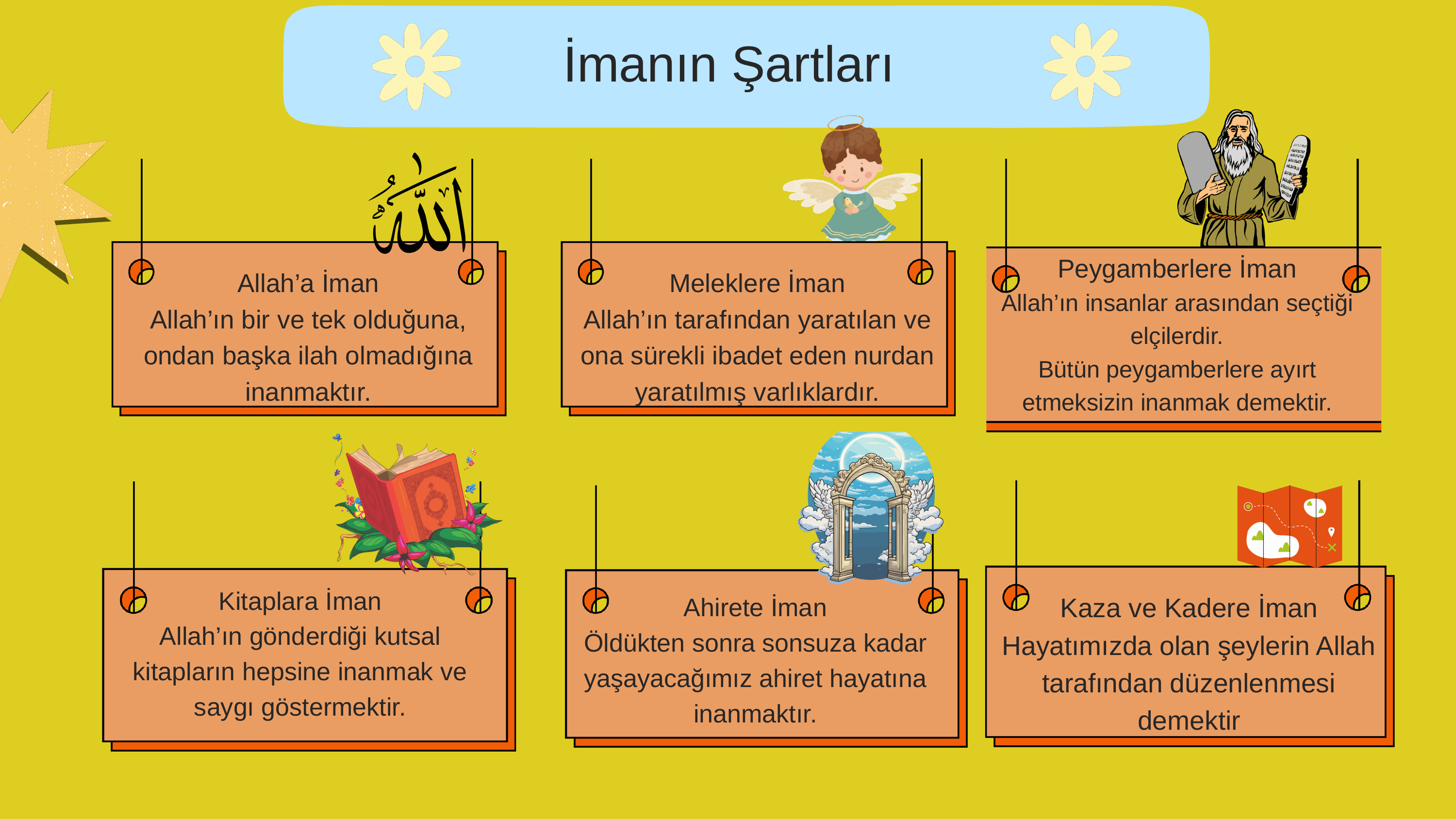

İmanın Şartları

Peygamberlere İman
Allah’ın insanlar arasından seçtiği elçilerdir.
Bütün peygamberlere ayırt etmeksizin inanmak demektir.

Allah’a İman
Allah’ın bir ve tek olduğuna, ondan başka ilah olmadığına inanmaktır.

Meleklere İman
Allah’ın tarafından yaratılan ve ona sürekli ibadet eden nurdan yaratılmış varlıklardır.

Kitaplara İman
Allah’ın gönderdiği kutsal kitapların hepsine inanmak ve saygı göstermektir.

Kaza ve Kadere İman
Hayatımızda olan şeylerin Allah tarafından düzenlenmesi demektir

Ahirete İman
Öldükten sonra sonsuza kadar yaşayacağımız ahiret hayatına inanmaktır.